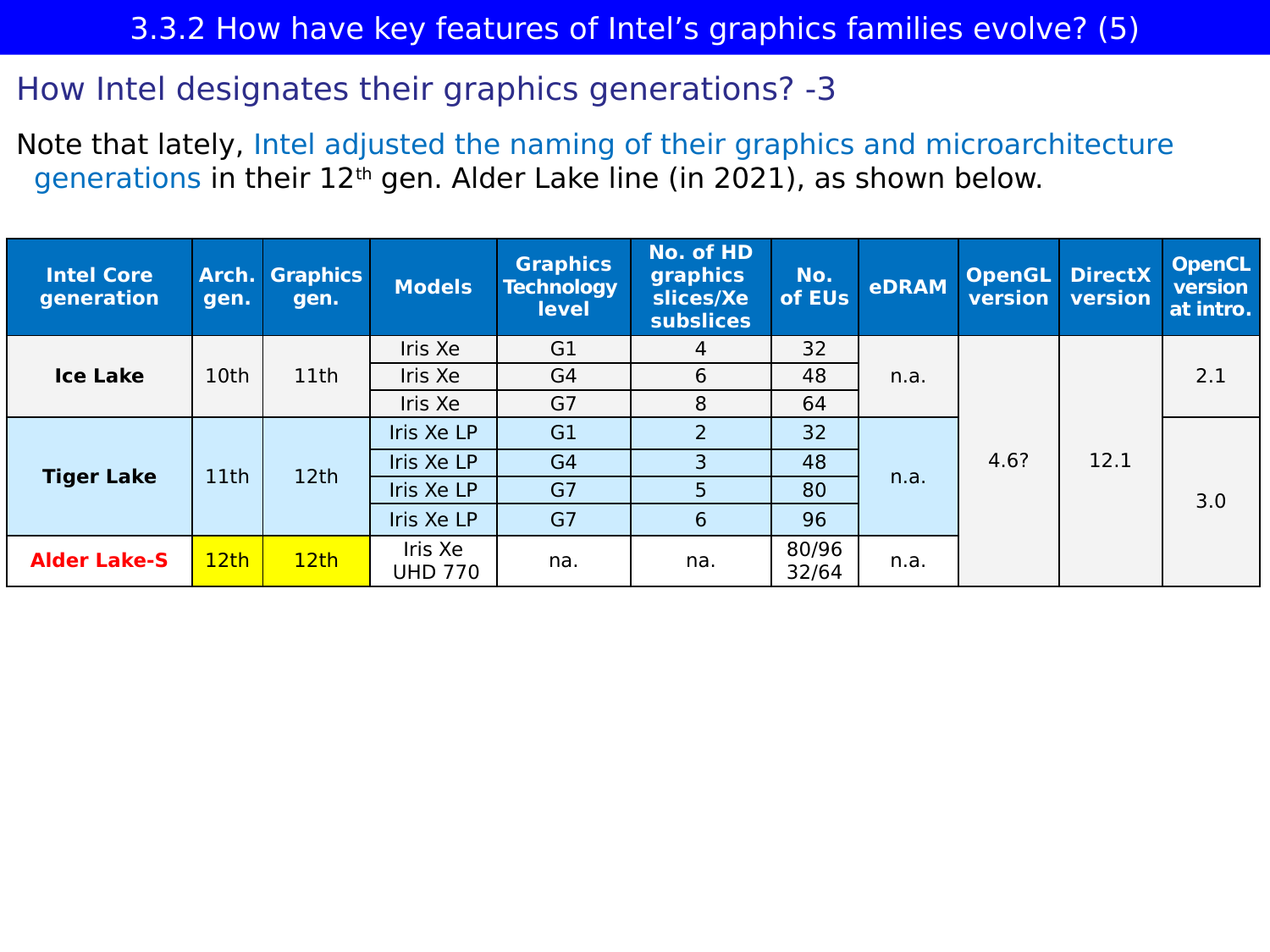

# 3.3.2 How have key features of Intel’s graphics families evolve? (5)
How Intel designates their graphics generations? -3
Note that lately, Intel adjusted the naming of their graphics and microarchitecture
  generations in their 12th gen. Alder Lake line (in 2021), as shown below.
| Intel Core generation | Arch. gen. | Graphics gen. | Models | Graphics Technology level | No. of HD graphics slices/Xe subslices | No. of EUs | eDRAM | OpenGL version | DirectX version | OpenCL version at intro. |
| --- | --- | --- | --- | --- | --- | --- | --- | --- | --- | --- |
| Ice Lake | 10th | 11th | Iris Xe | G1 | 4 | 32 | n.a. | 4.6? | 12.1 | 2.1 |
|  |  |  | Iris Xe | G4 | 6 | 48 |  |  |  |  |
|  |  |  | Iris Xe | G7 | 8 | 64 |  |  |  |  |
| Tiger Lake | 11th | 12th | Iris Xe LP | G1 | 2 | 32 | n.a. |  |  | 3.0 |
|  |  |  | Iris Xe LP | G4 | 3 | 48 |  |  |  |  |
|  |  |  | Iris Xe LP | G7 | 5 | 80 |  |  |  |  |
|  |  |  | Iris Xe LP | G7 | 6 | 96 |  |  |  |  |
| Alder Lake-S | 12th | 12th | Iris Xe UHD 770 | na. | na. | 80/96 32/64 | n.a. |  |  |  |